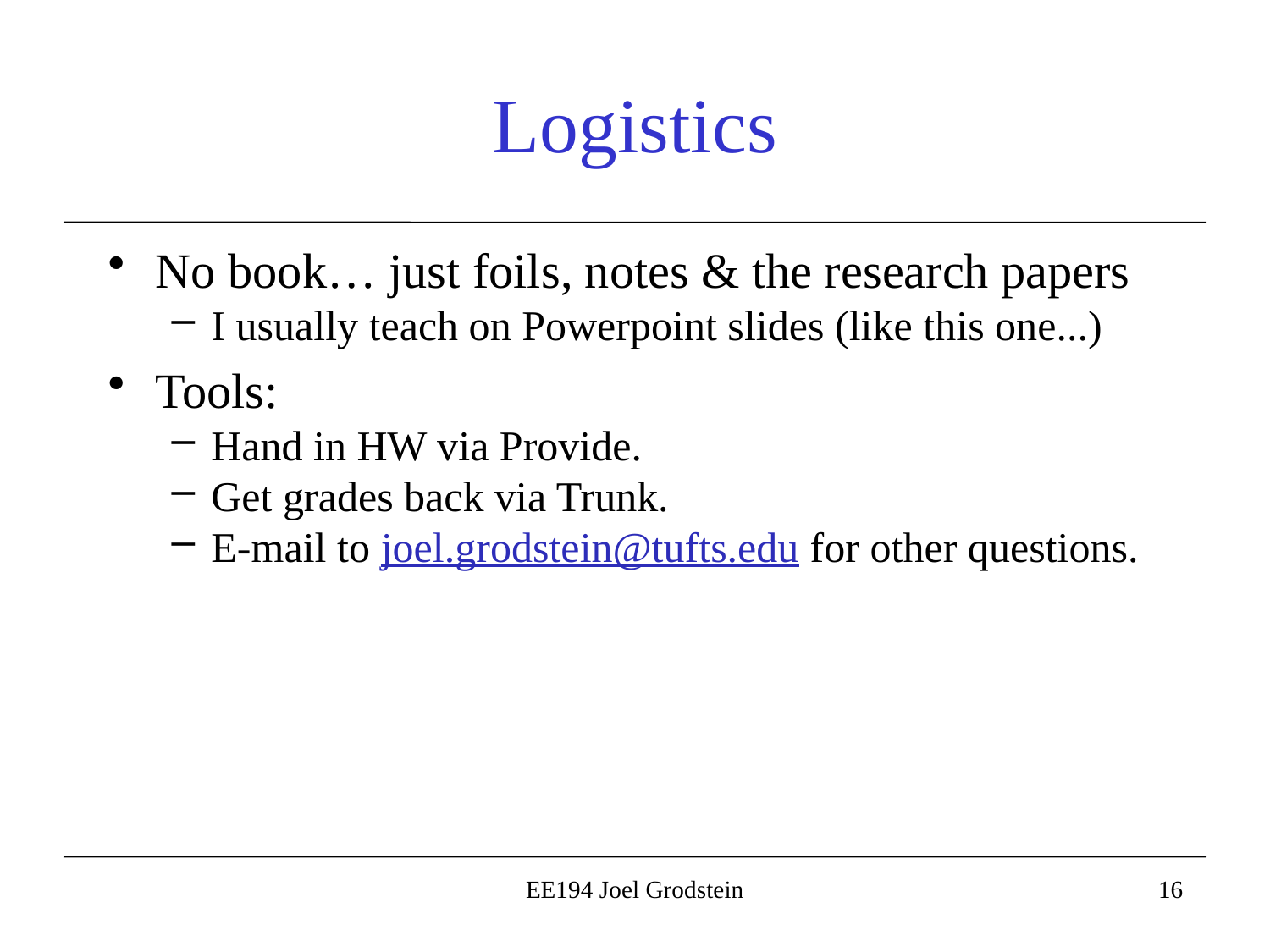

# Logistics
No book… just foils, notes & the research papers
I usually teach on Powerpoint slides (like this one...)
Tools:
Hand in HW via Provide.
Get grades back via Trunk.
E-mail to joel.grodstein@tufts.edu for other questions.
EE194 Joel Grodstein